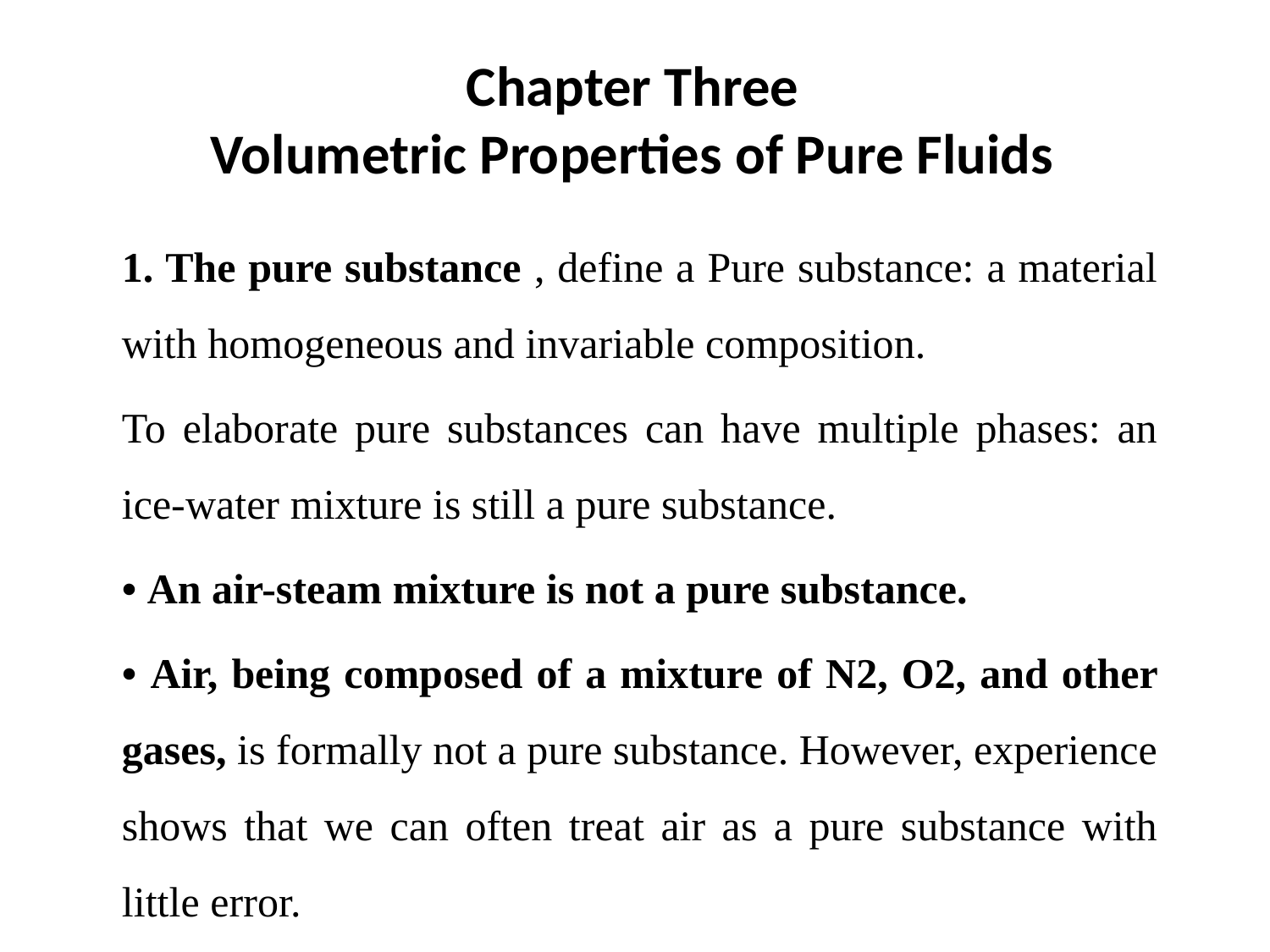

# Chapter Three Volumetric Properties of Pure Fluids
1. The pure substance , define a Pure substance: a material with homogeneous and invariable composition.
To elaborate pure substances can have multiple phases: an ice-water mixture is still a pure substance.
• An air-steam mixture is not a pure substance.
• Air, being composed of a mixture of N2, O2, and other gases, is formally not a pure substance. However, experience shows that we can often treat air as a pure substance with little error.